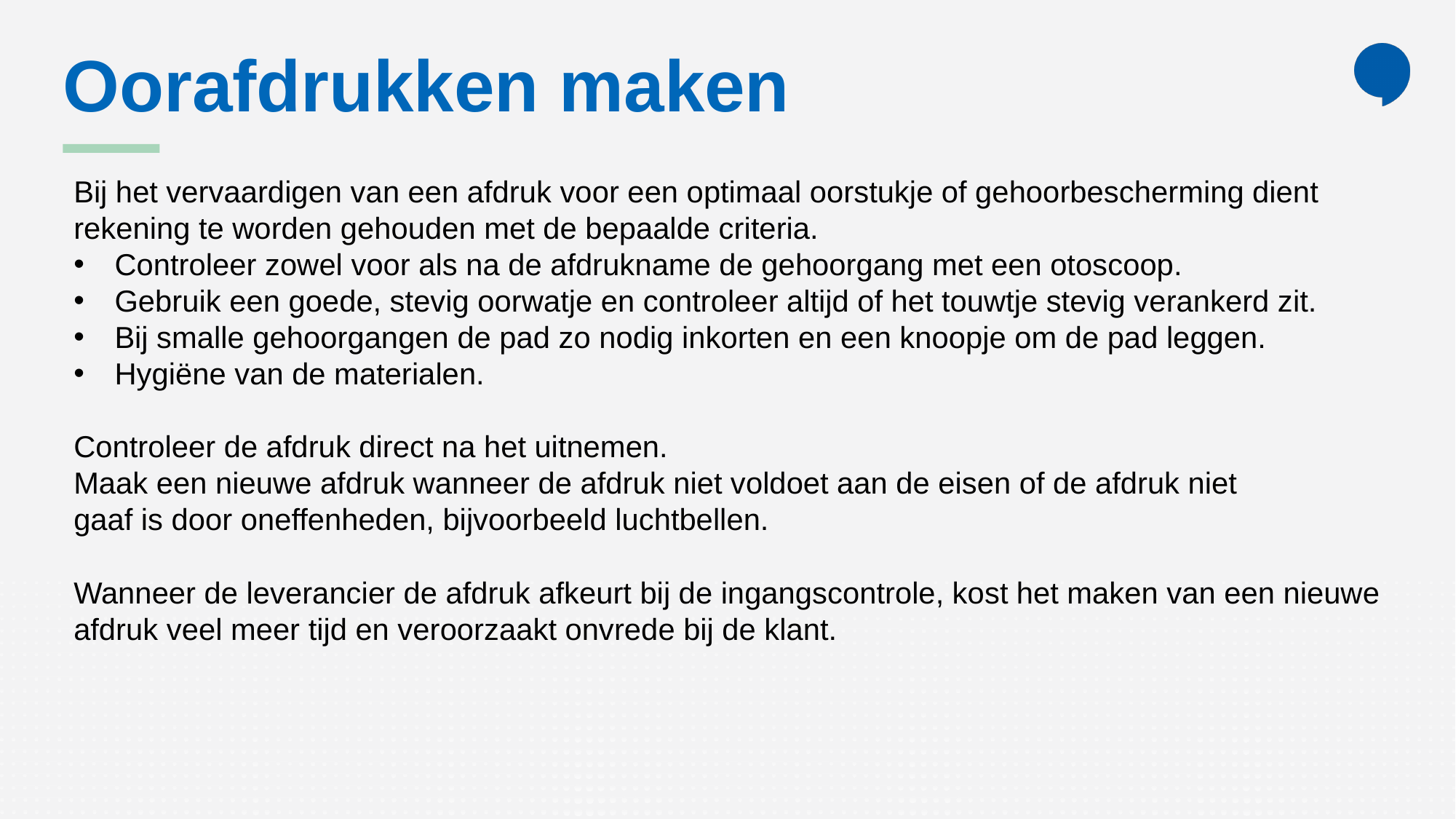

# Oorafdrukken maken
Bij het vervaardigen van een afdruk voor een optimaal oorstukje of gehoorbescherming dient rekening te worden gehouden met de bepaalde criteria.
Controleer zowel voor als na de afdrukname de gehoorgang met een otoscoop.
Gebruik een goede, stevig oorwatje en controleer altijd of het touwtje stevig verankerd zit.
Bij smalle gehoorgangen de pad zo nodig inkorten en een knoopje om de pad leggen.
Hygiëne van de materialen.

Controleer de afdruk direct na het uitnemen.
Maak een nieuwe afdruk wanneer de afdruk niet voldoet aan de eisen of de afdruk niet
gaaf is door oneffenheden, bijvoorbeeld luchtbellen.

Wanneer de leverancier de afdruk afkeurt bij de ingangscontrole, kost het maken van een nieuwe afdruk veel meer tijd en veroorzaakt onvrede bij de klant.